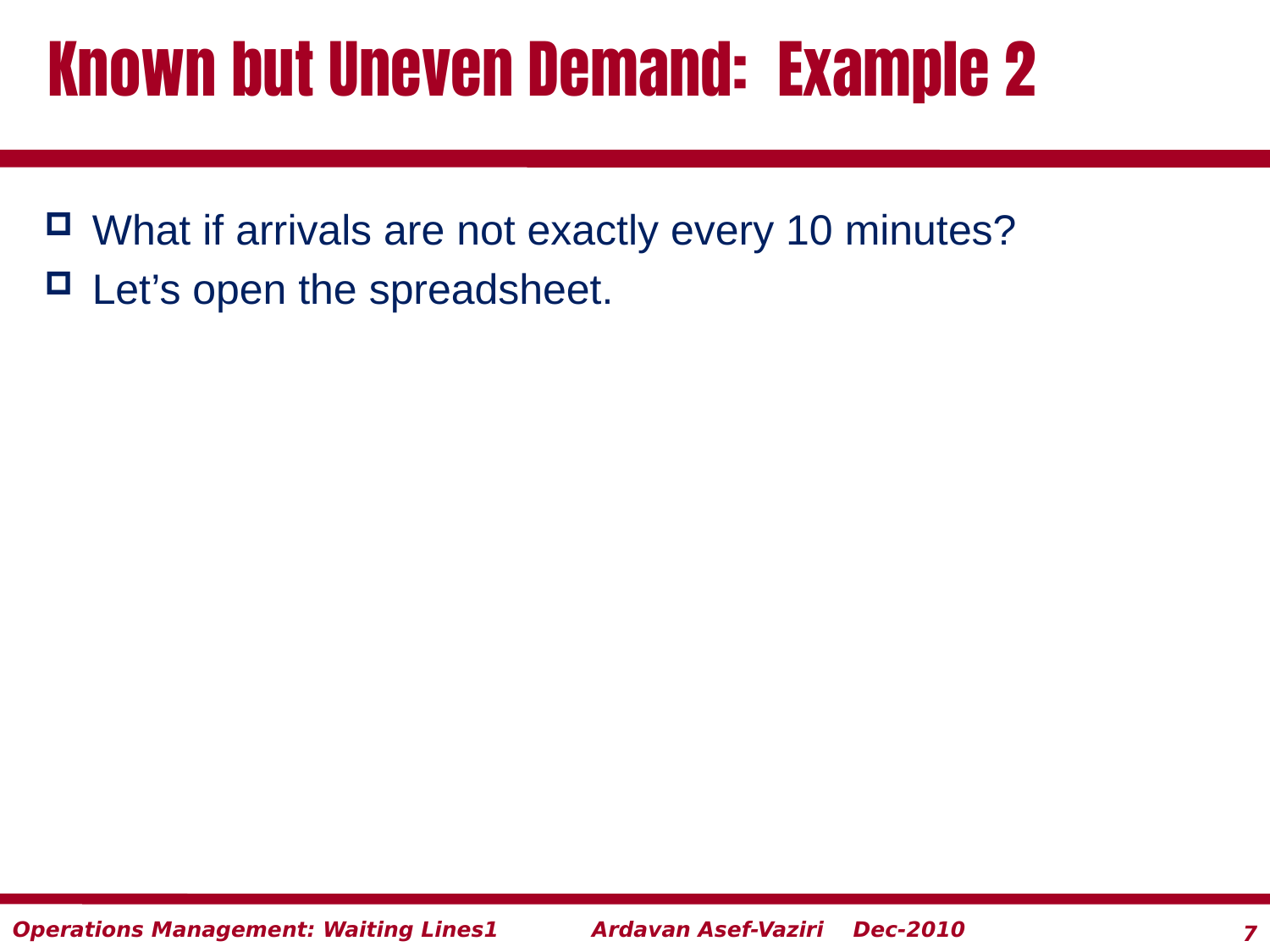

# Known but Uneven Demand:  Example 2
What if arrivals are not exactly every 10 minutes?
Let’s open the spreadsheet.